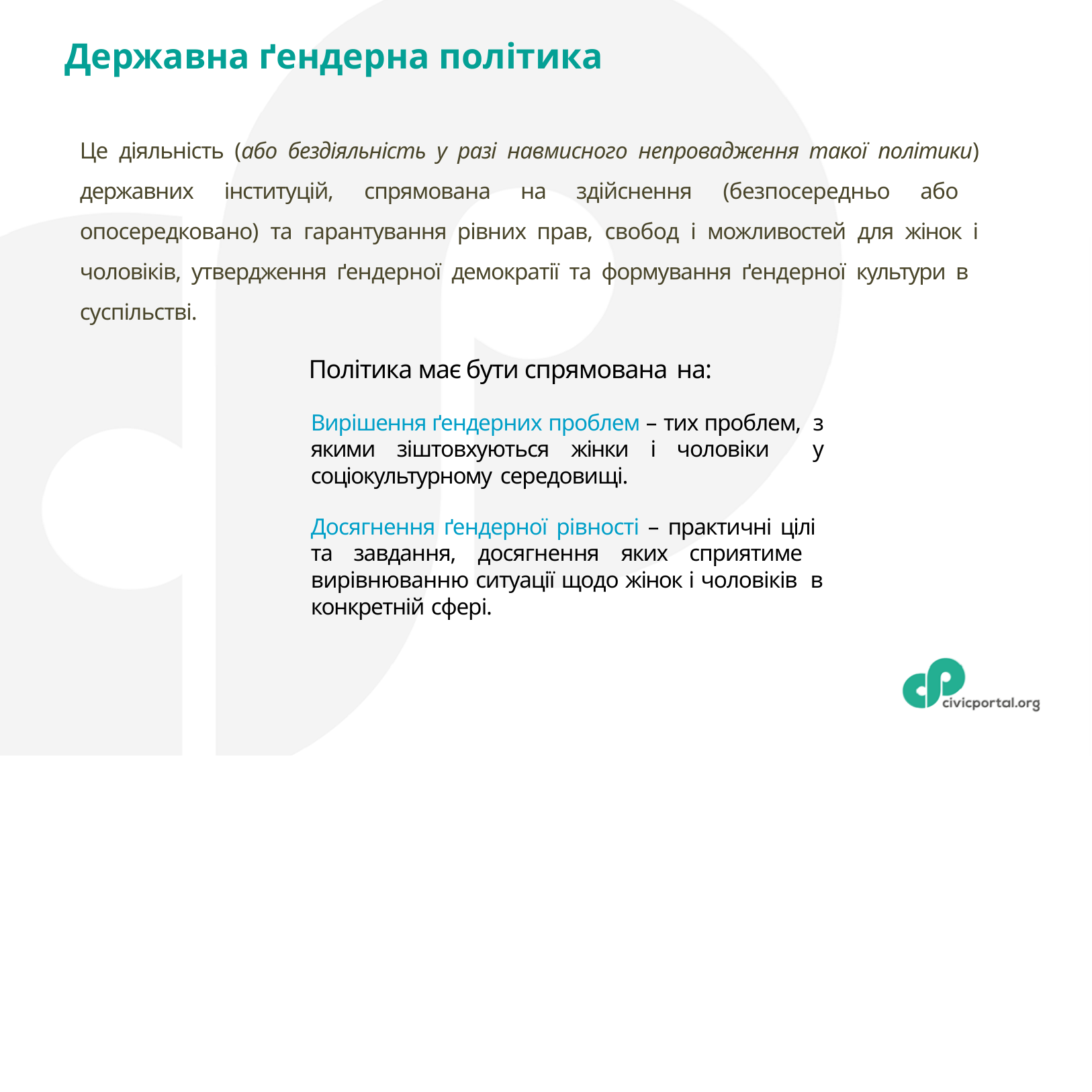

# Державна ґендерна політика
Це діяльність (або бездіяльність у разі навмисного непровадження такої політики)  державних інституцій, спрямована на здійснення (безпосередньо або  опосередковано) та гарантування рівних прав, свобод і можливостей для жінок і  чоловіків, утвердження ґендерної демократії та формування ґендерної культури в   суспільстві.

Політика має бути спрямована на:
Вирішення ґендерних проблем – тих проблем,  з якими зіштовхуються жінки і чоловіки  у соціокультурному середовищі.

Досягнення ґендерної рівності – практичні цілі  та завдання, досягнення яких сприятиме  вирівнюванню ситуації щодо жінок і чоловіків  в конкретній сфері.